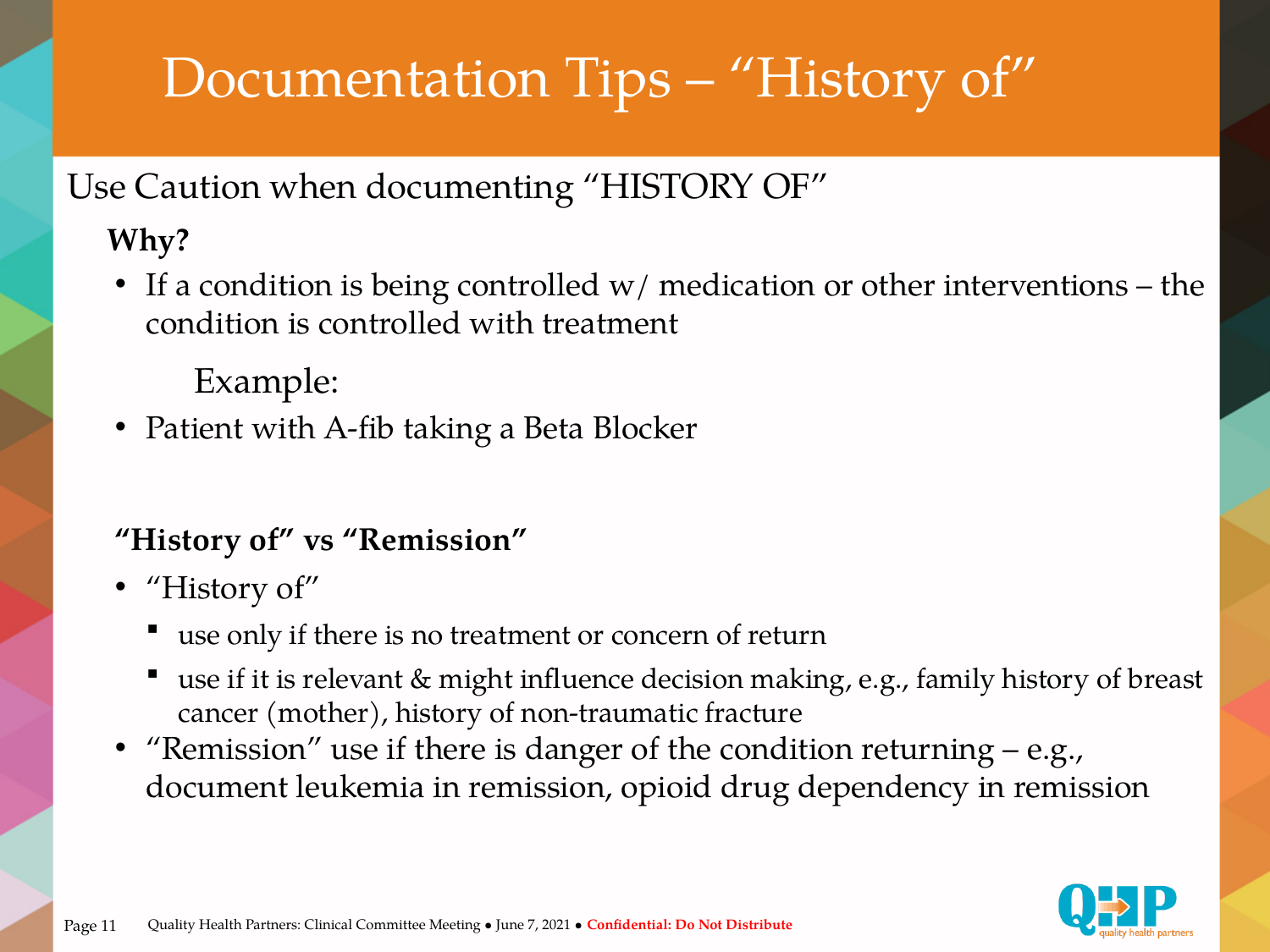

# Documentation Tips – “History of”
Use Caution when documenting “HISTORY OF”
     Why?
If a condition is being controlled w/ medication or other interventions – the condition is controlled with treatment
	Example:
Patient with A-fib taking a Beta Blocker

“History of” vs “Remission”
“History of”
use only if there is no treatment or concern of return
use if it is relevant & might influence decision making, e.g., family history of breast cancer (mother), history of non-traumatic fracture
“Remission” use if there is danger of the condition returning – e.g.,  document leukemia in remission, opioid drug dependency in remission

Page 11